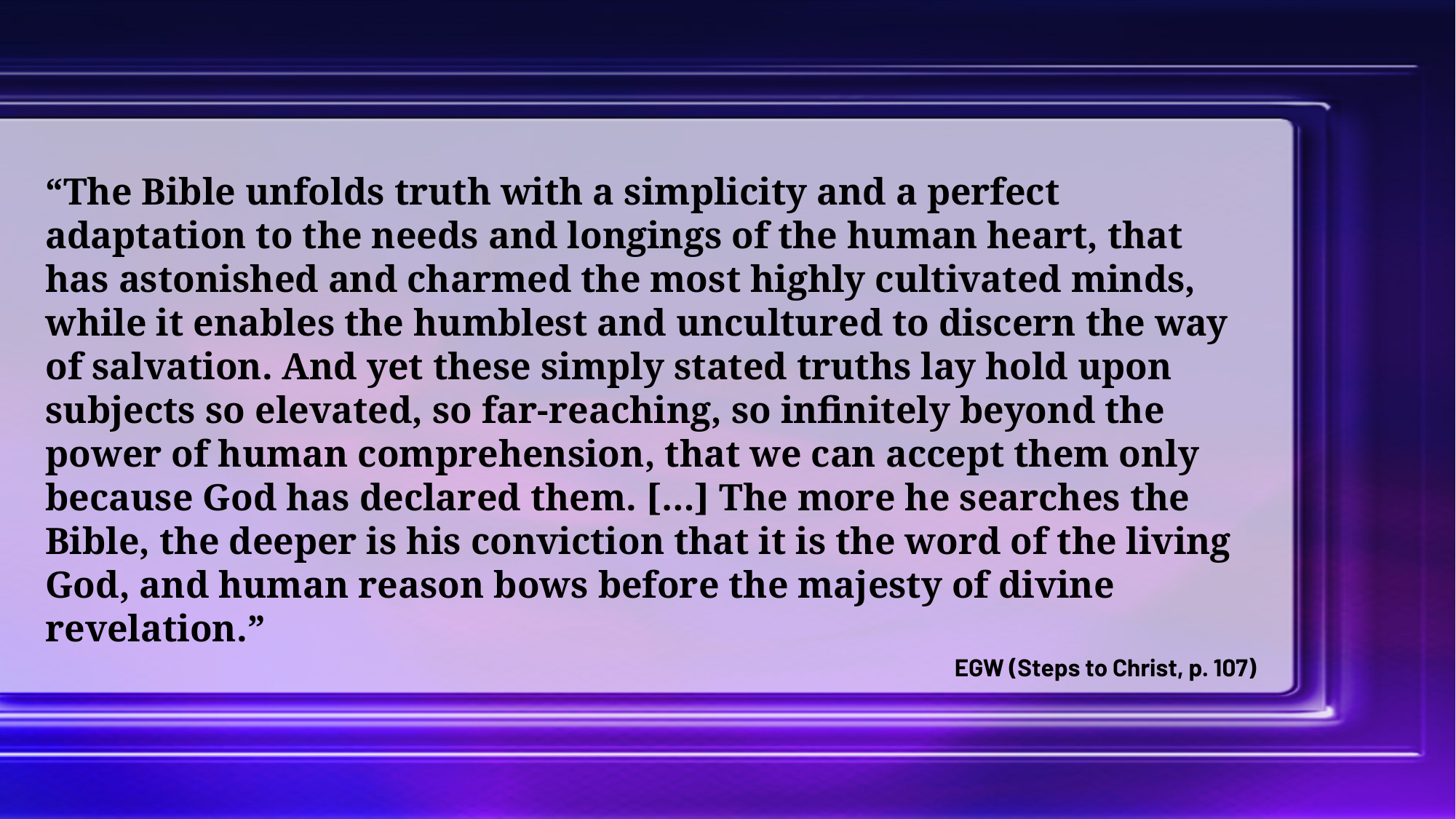

“The Bible unfolds truth with a simplicity and a perfect adaptation to the needs and longings of the human heart, that has astonished and charmed the most highly cultivated minds, while it enables the humblest and uncultured to discern the way of salvation. And yet these simply stated truths lay hold upon subjects so elevated, so far-reaching, so infinitely beyond the power of human comprehension, that we can accept them only because God has declared them. […] The more he searches the Bible, the deeper is his conviction that it is the word of the living God, and human reason bows before the majesty of divine revelation.”
EGW (Steps to Christ, p. 107)